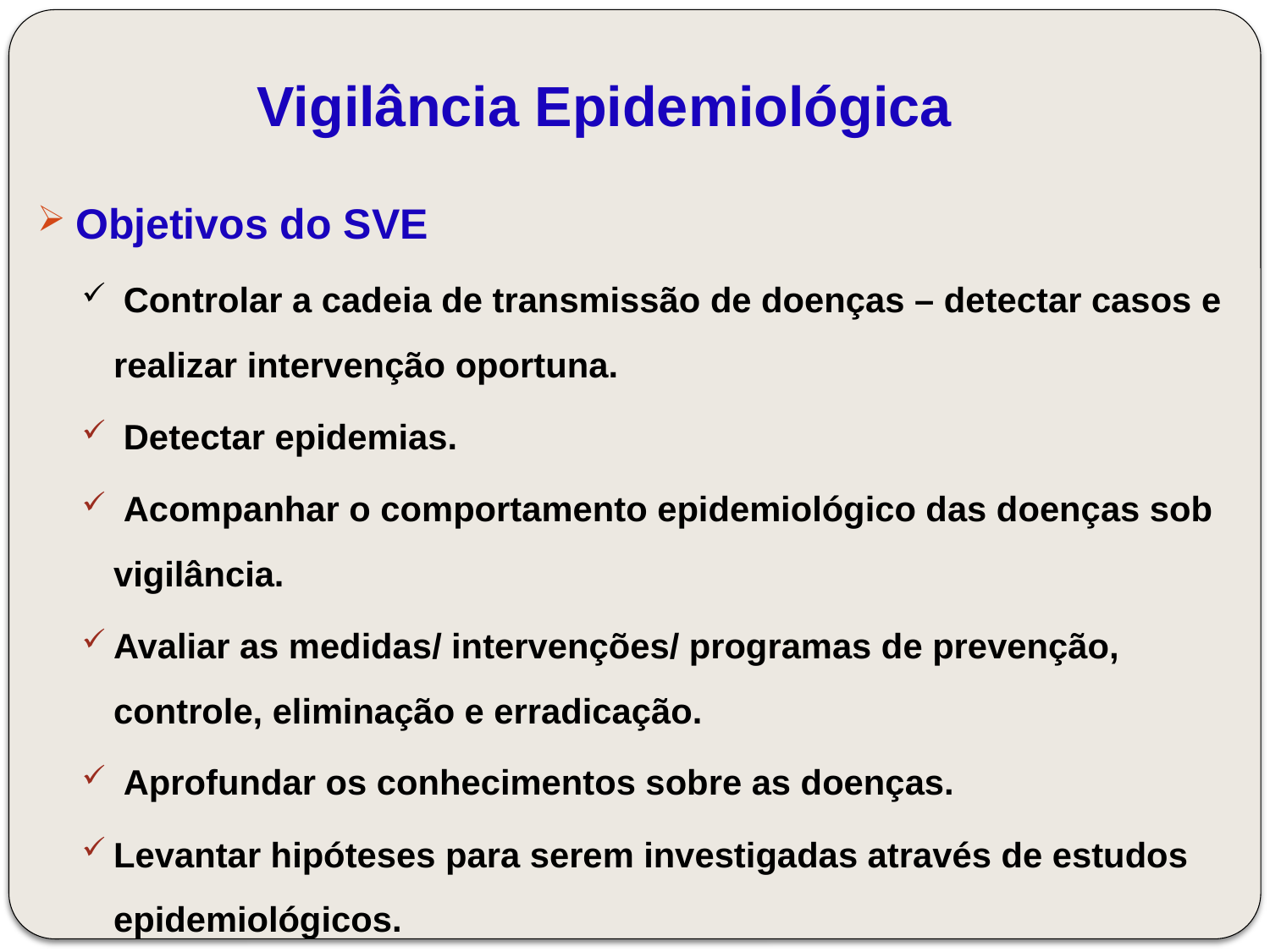

# Vigilância Epidemiológica
Objetivos do SVE
 Controlar a cadeia de transmissão de doenças – detectar casos e realizar intervenção oportuna.
 Detectar epidemias.
 Acompanhar o comportamento epidemiológico das doenças sob vigilância.
Avaliar as medidas/ intervenções/ programas de prevenção, controle, eliminação e erradicação.
 Aprofundar os conhecimentos sobre as doenças.
Levantar hipóteses para serem investigadas através de estudos epidemiológicos.